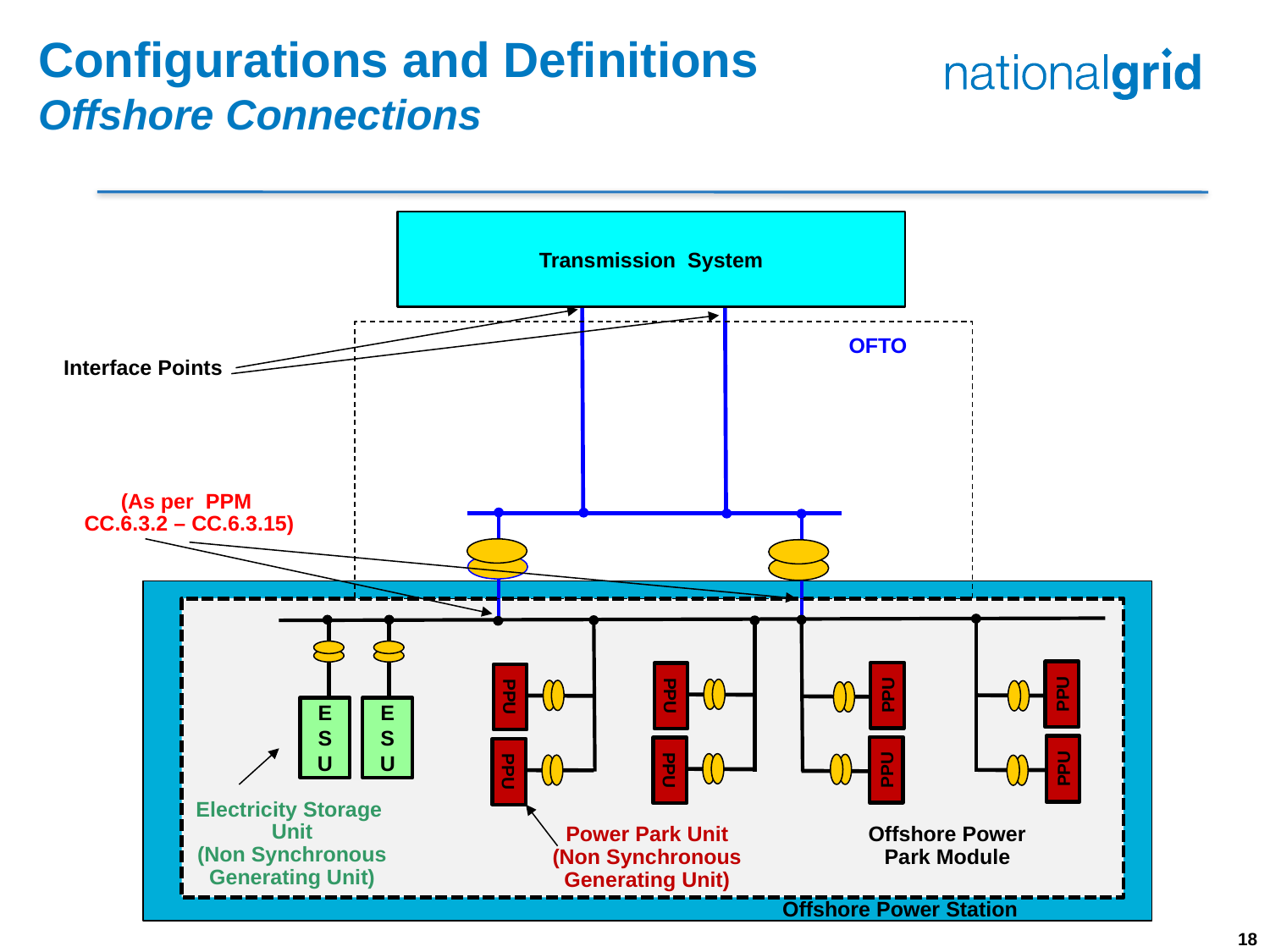

Configurations and Definitions
Offshore Connections
Transmission  System

OFTO
Interface Points

PPU

PPU

PPU
PPU

ESU
ESU
PPU

PPU

PPU
PPU

Electricity Storage
Unit
(Non Synchronous Generating Unit)

Power Park Unit
(Non Synchronous Generating Unit)

Offshore Power Park Module
Offshore Power Station
(As per  PPM
CC.6.3.2 – CC.6.3.15)
  18